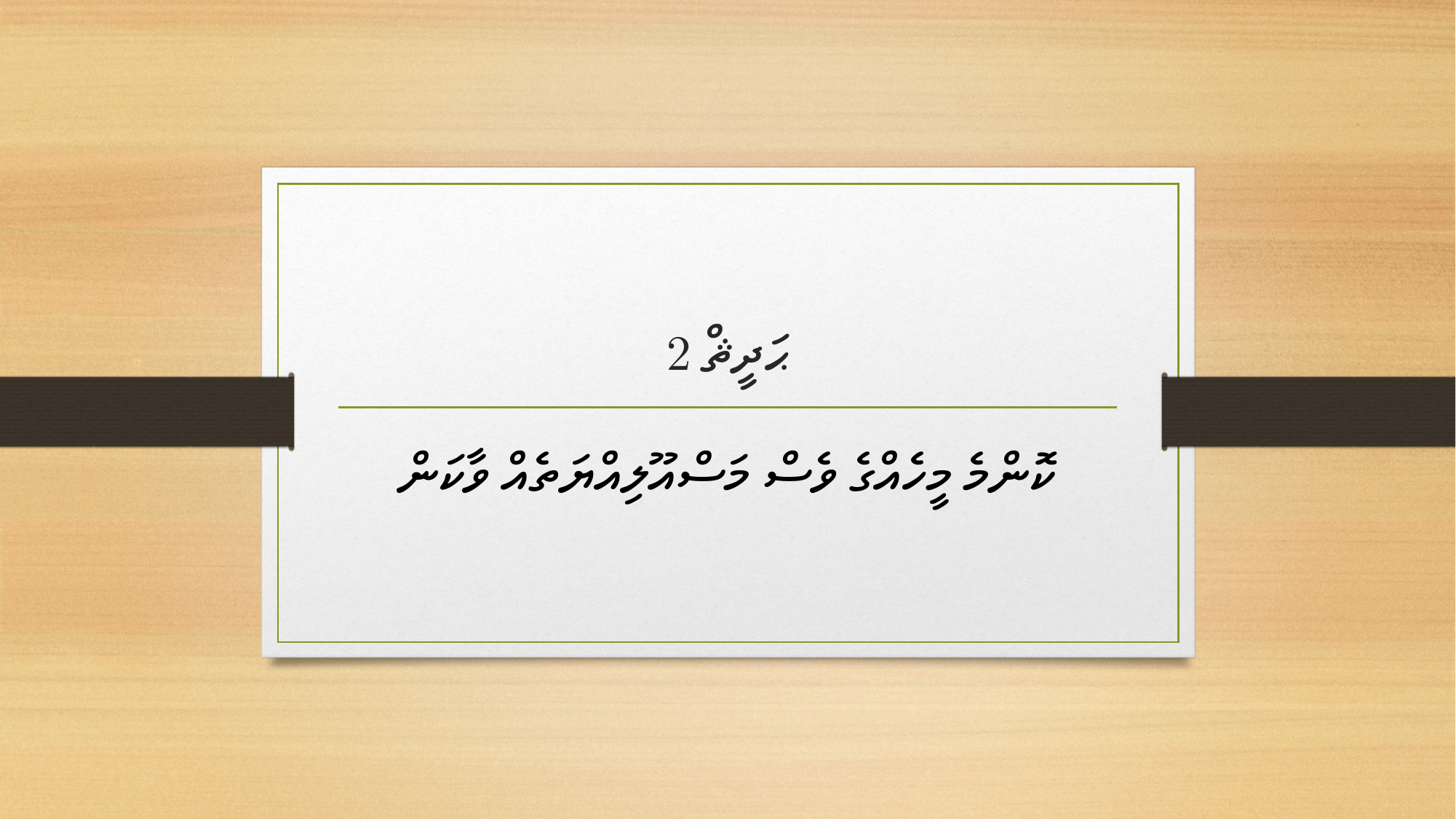

# ޙަދީޘް 2
ކޮންމެ މީހެއްގެ ވެސް މަސްއޫލިއްޔަތެއް ވާކަން